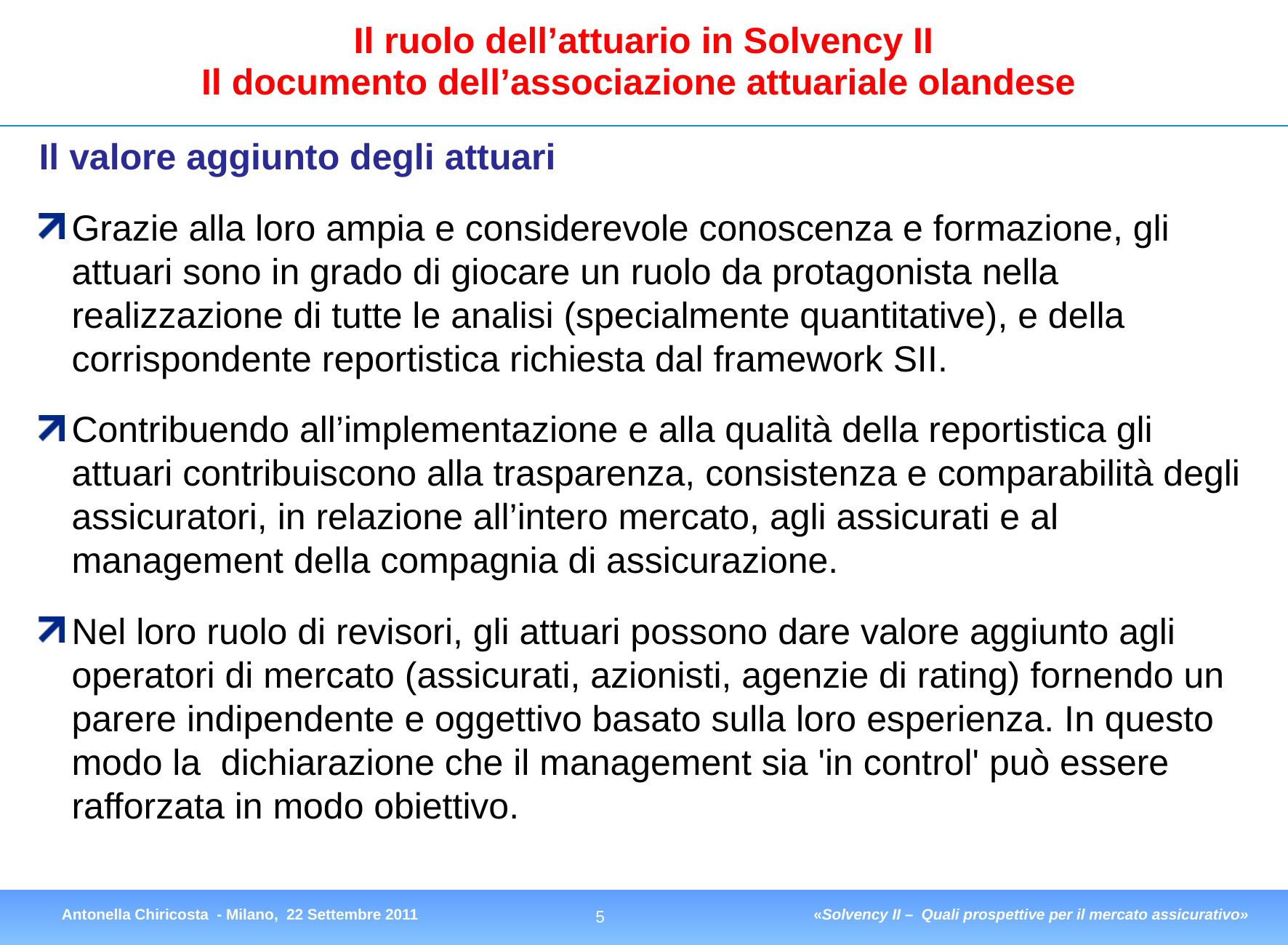

# Il ruolo dell’attuario in Solvency II Il documento dell’associazione attuariale olandese
Il valore aggiunto degli attuari
Grazie alla loro ampia e considerevole conoscenza e formazione, gli attuari sono in grado di giocare un ruolo da protagonista nella realizzazione di tutte le analisi (specialmente quantitative), e della corrispondente reportistica richiesta dal framework SII.
Contribuendo all’implementazione e alla qualità della reportistica gli attuari contribuiscono alla trasparenza, consistenza e comparabilità degli assicuratori, in relazione all’intero mercato, agli assicurati e al management della compagnia di assicurazione.
Nel loro ruolo di revisori, gli attuari possono dare valore aggiunto agli operatori di mercato (assicurati, azionisti, agenzie di rating) fornendo un parere indipendente e oggettivo basato sulla loro esperienza. In questo modo la  dichiarazione che il management sia 'in control' può essere rafforzata in modo obiettivo.

Antonella Chiricosta  - Milano,  22 Settembre 2011
«Solvency II –  Quali prospettive per il mercato assicurativo»
5